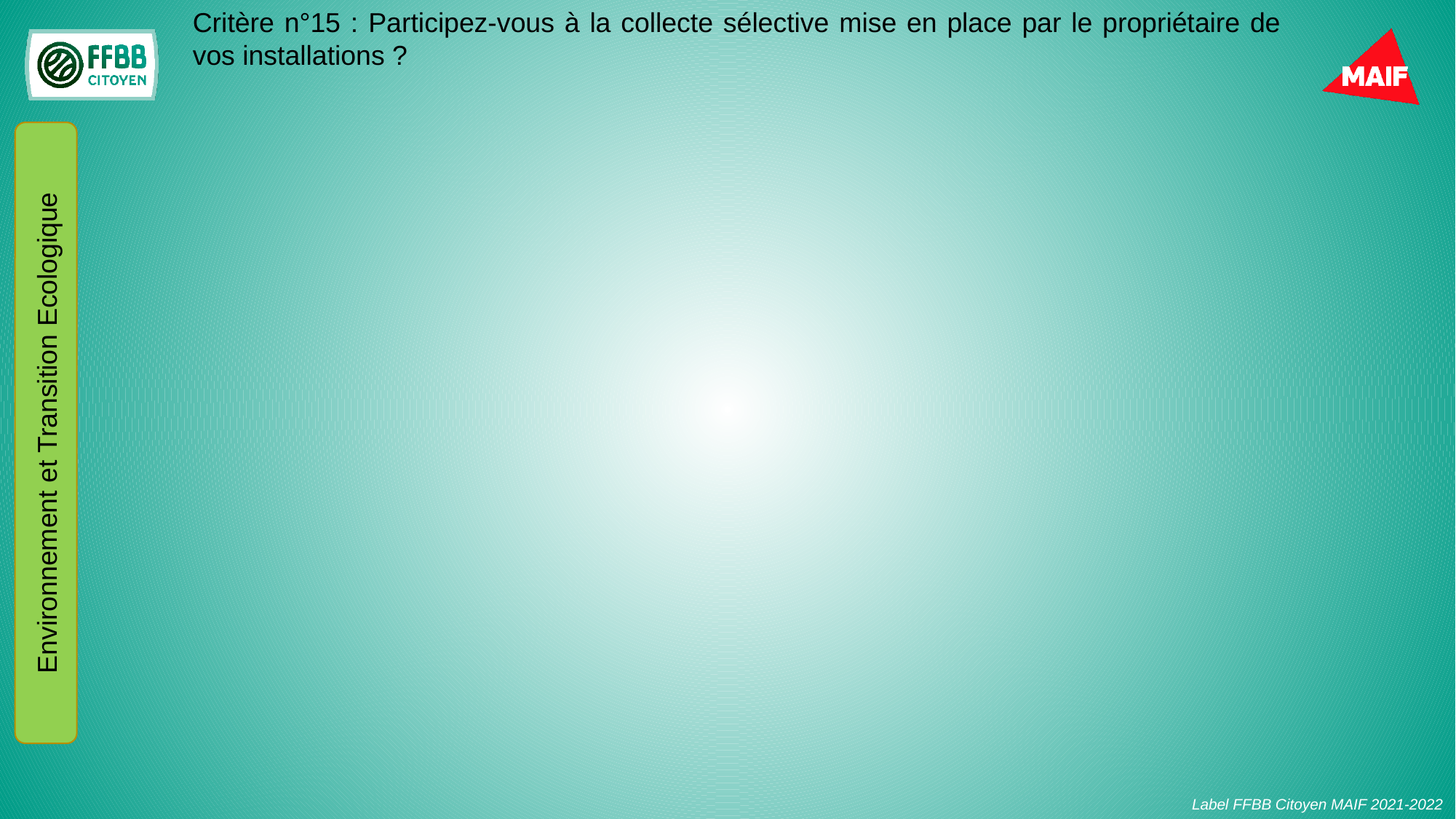

Critère n°15 : Participez-vous à la collecte sélective mise en place par le propriétaire de vos installations ?
Environnement et Transition Ecologique